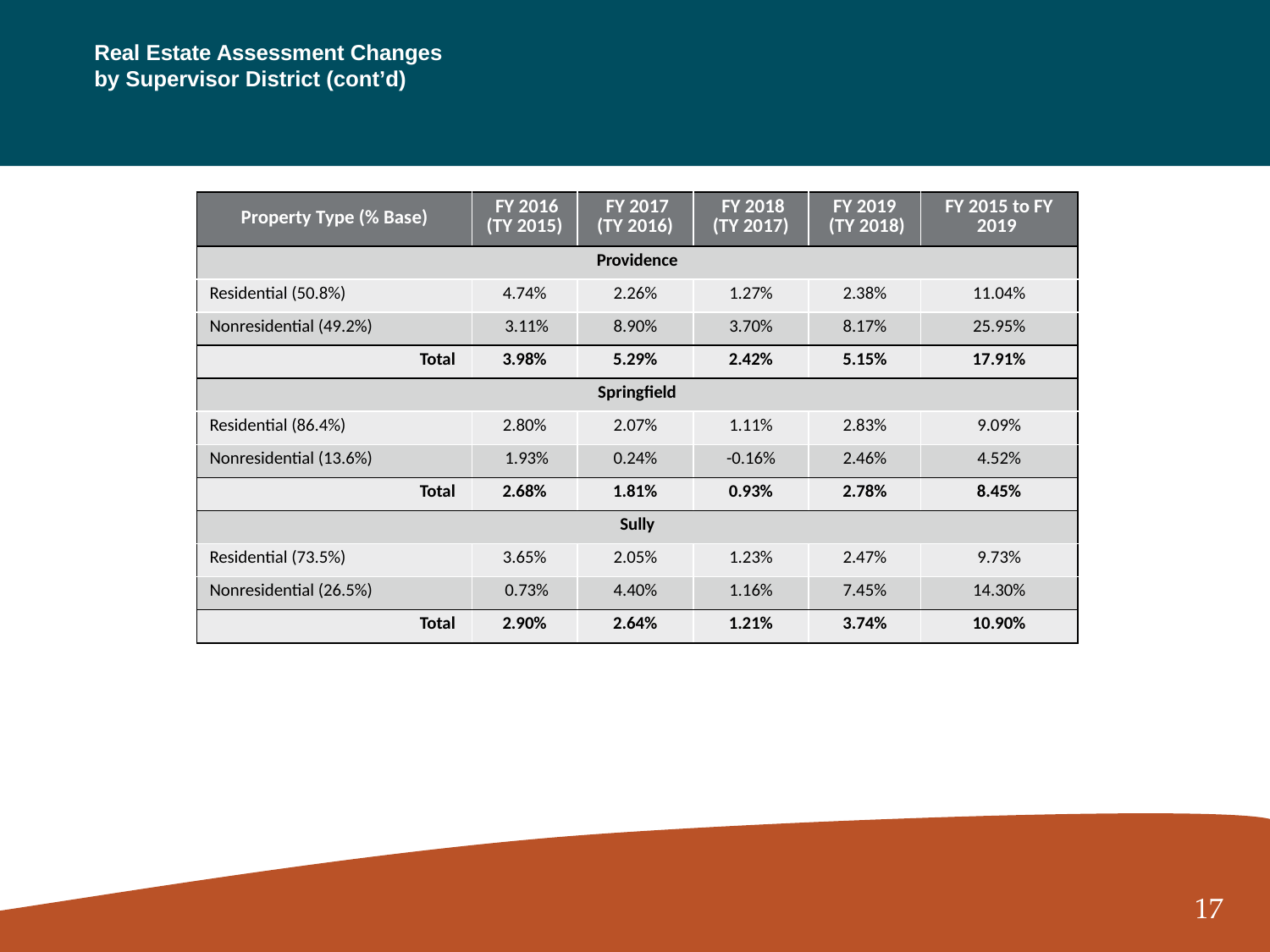

# Real Estate Assessment Changes by Supervisor District (cont’d)
| Property Type (% Base) | FY 2016 (TY 2015) | FY 2017 (TY 2016) | FY 2018 (TY 2017) | FY 2019 (TY 2018) | FY 2015 to FY 2019 |
| --- | --- | --- | --- | --- | --- |
| Providence |  |  |  |  |  |
| Residential (50.8%) | 4.74% | 2.26% | 1.27% | 2.38% | 11.04% |
| Nonresidential (49.2%) | 3.11% | 8.90% | 3.70% | 8.17% | 25.95% |
| Total | 3.98% | 5.29% | 2.42% | 5.15% | 17.91% |
| Springfield |  |  |  |  |  |
| Residential (86.4%) | 2.80% | 2.07% | 1.11% | 2.83% | 9.09% |
| Nonresidential (13.6%) | 1.93% | 0.24% | -0.16% | 2.46% | 4.52% |
| Total | 2.68% | 1.81% | 0.93% | 2.78% | 8.45% |
| Sully |  |  |  |  |  |
| Residential (73.5%) | 3.65% | 2.05% | 1.23% | 2.47% | 9.73% |
| Nonresidential (26.5%) | 0.73% | 4.40% | 1.16% | 7.45% | 14.30% |
| Total | 2.90% | 2.64% | 1.21% | 3.74% | 10.90% |
17